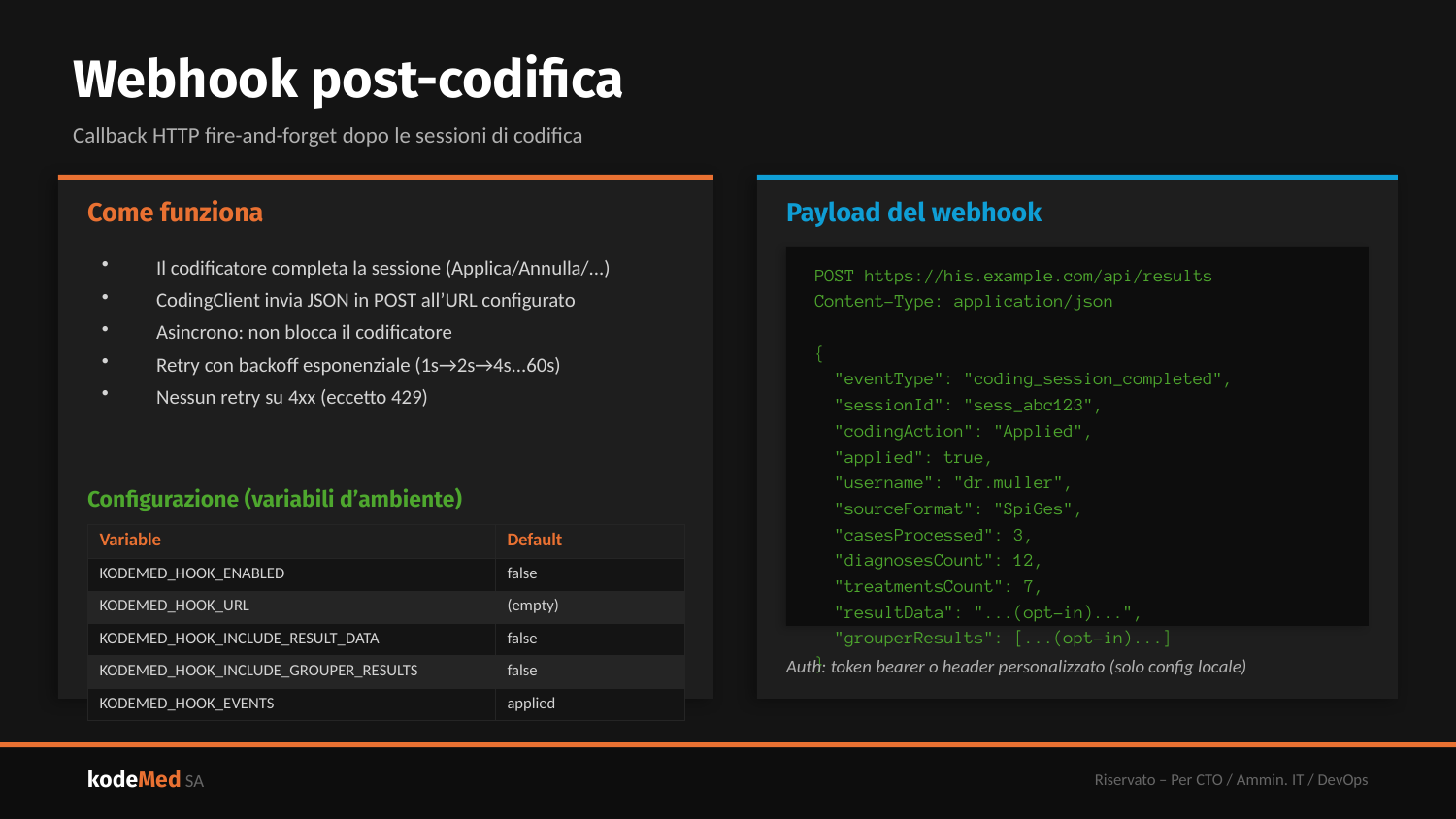

Webhook post-codifica
Callback HTTP fire-and-forget dopo le sessioni di codifica

Come funziona
Payload del webhook
Il codificatore completa la sessione (Applica/Annulla/...)
CodingClient invia JSON in POST all’URL configurato
Asincrono: non blocca il codificatore
Retry con backoff esponenziale (1s→2s→4s...60s)
Nessun retry su 4xx (eccetto 429)

POST https://his.example.com/api/results
Content-Type: application/json

{
  "eventType": "coding_session_completed",
  "sessionId": "sess_abc123",
  "codingAction": "Applied",
  "applied": true,
  "username": "dr.muller",
  "sourceFormat": "SpiGes",
  "casesProcessed": 3,
  "diagnosesCount": 12,
  "treatmentsCount": 7,
  "resultData": "...(opt-in)...",
  "grouperResults": [...(opt-in)...]
}
Configurazione (variabili d’ambiente)
| Variable | Default |
| --- | --- |
| KODEMED\_HOOK\_ENABLED | false |
| KODEMED\_HOOK\_URL | (empty) |
| KODEMED\_HOOK\_INCLUDE\_RESULT\_DATA | false |
| KODEMED\_HOOK\_INCLUDE\_GROUPER\_RESULTS | false |
| KODEMED\_HOOK\_EVENTS | applied |
Auth: token bearer o header personalizzato (solo config locale)

kodeMed SA
Riservato – Per CTO / Ammin. IT / DevOps